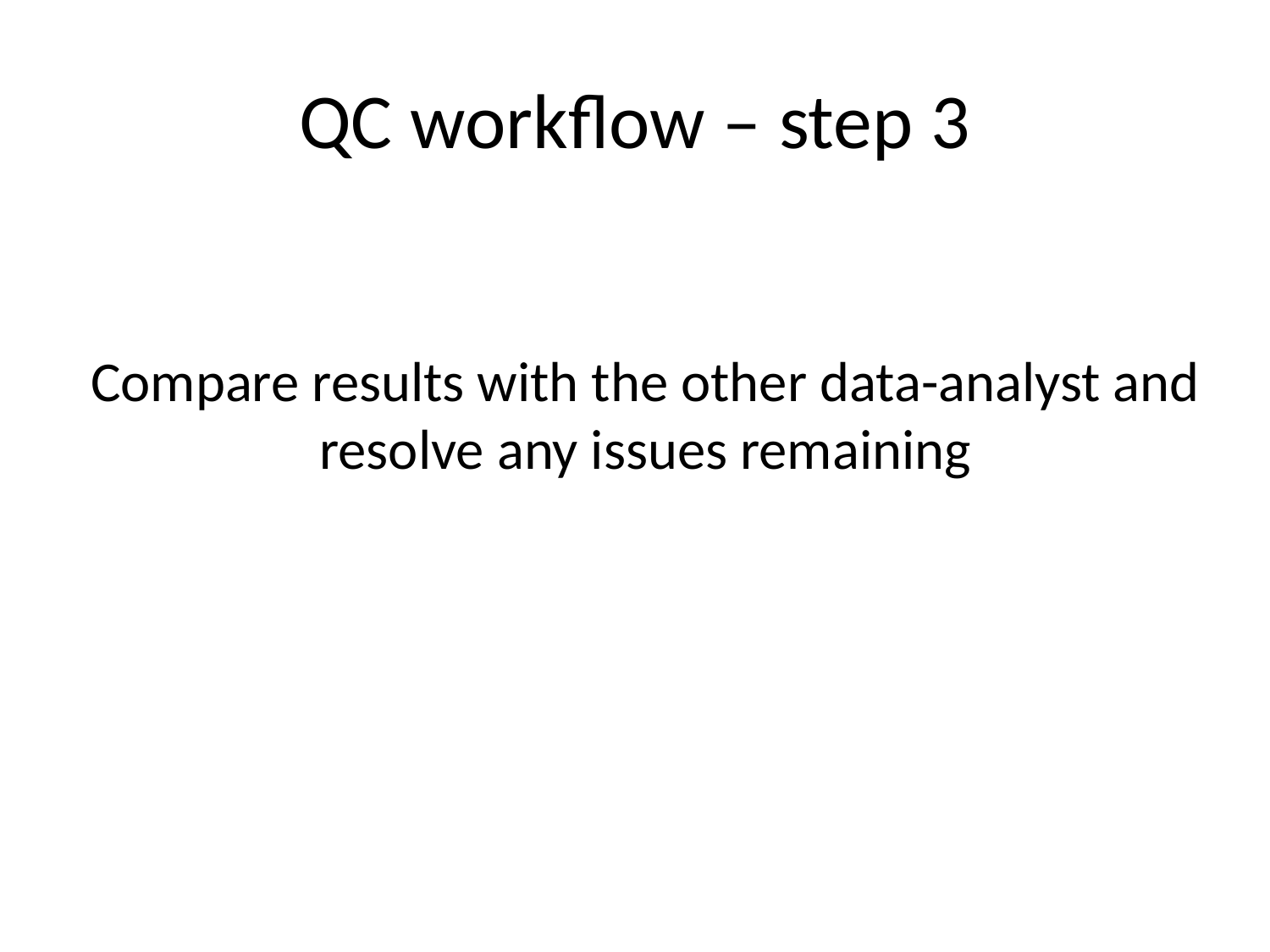

# QC workflow – step 3
Compare results with the other data-analyst and resolve any issues remaining